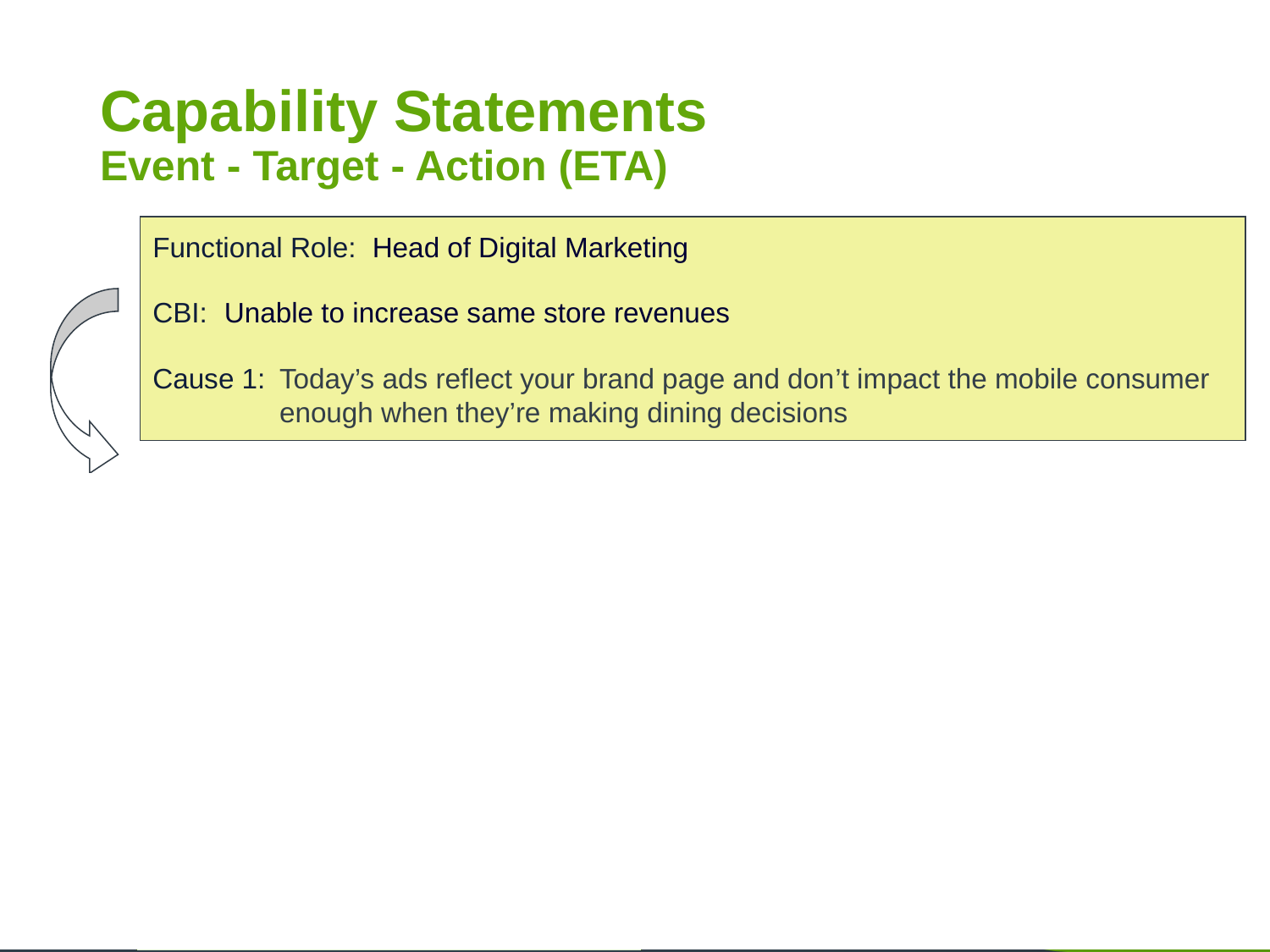

# Capability Statements Event - Target - Action (ETA)
Functional Role:  Head of Digital Marketing
CBI:	Unable to increase same store revenues
Cause 1: 	Today’s ads reflect your brand page and don’t impact the mobile consumer enough when they’re making dining decisions

| How would the Head of Digital Marketing want to function tomorrow? |  |  |
| --- | --- | --- |
| Event | A realistic situation, event, or plausible emergency that would occur today and result in the “cause” | When developing an ad |
| Target | Someone in the buyer’s organization who would take action | You |
| Action | What action should they take or how would they want to operate tomorrow ? Be as specific and ‘visual’ as possible. | Were able to leverage the digital presence of each of your stores so when a mobile customer does a search to select a restaurant, they would see an ad that looks like it came directly from the store nearest to them, and could include locally relevant information such as the store’s address, phone number, and even content generated by other consumers? |
|  |
| --- |
|  |
|  |
|  |
| --- |
|  |
|  |
38